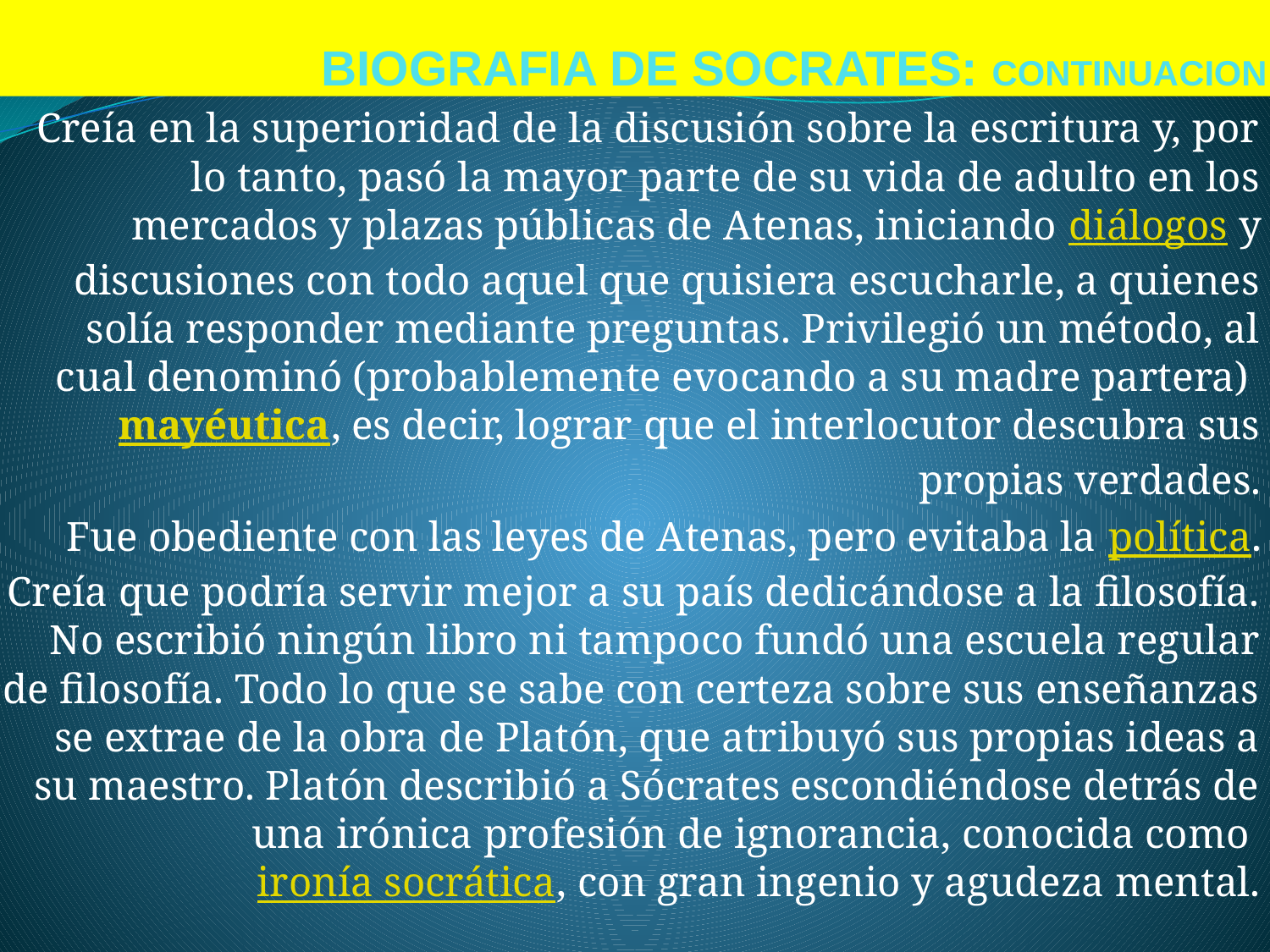

# BIOGRAFIA DE SOCRATES: CONTINUACION
Creía en la superioridad de la discusión sobre la escritura y, por lo tanto, pasó la mayor parte de su vida de adulto en los mercados y plazas públicas de Atenas, iniciando diálogos y discusiones con todo aquel que quisiera escucharle, a quienes solía responder mediante preguntas. Privilegió un método, al cual denominó (probablemente evocando a su madre partera) mayéutica, es decir, lograr que el interlocutor descubra sus propias verdades.
Fue obediente con las leyes de Atenas, pero evitaba la política. Creía que podría servir mejor a su país dedicándose a la filosofía. No escribió ningún libro ni tampoco fundó una escuela regular de filosofía. Todo lo que se sabe con certeza sobre sus enseñanzas se extrae de la obra de Platón, que atribuyó sus propias ideas a su maestro. Platón describió a Sócrates escondiéndose detrás de una irónica profesión de ignorancia, conocida como ironía socrática, con gran ingenio y agudeza mental.